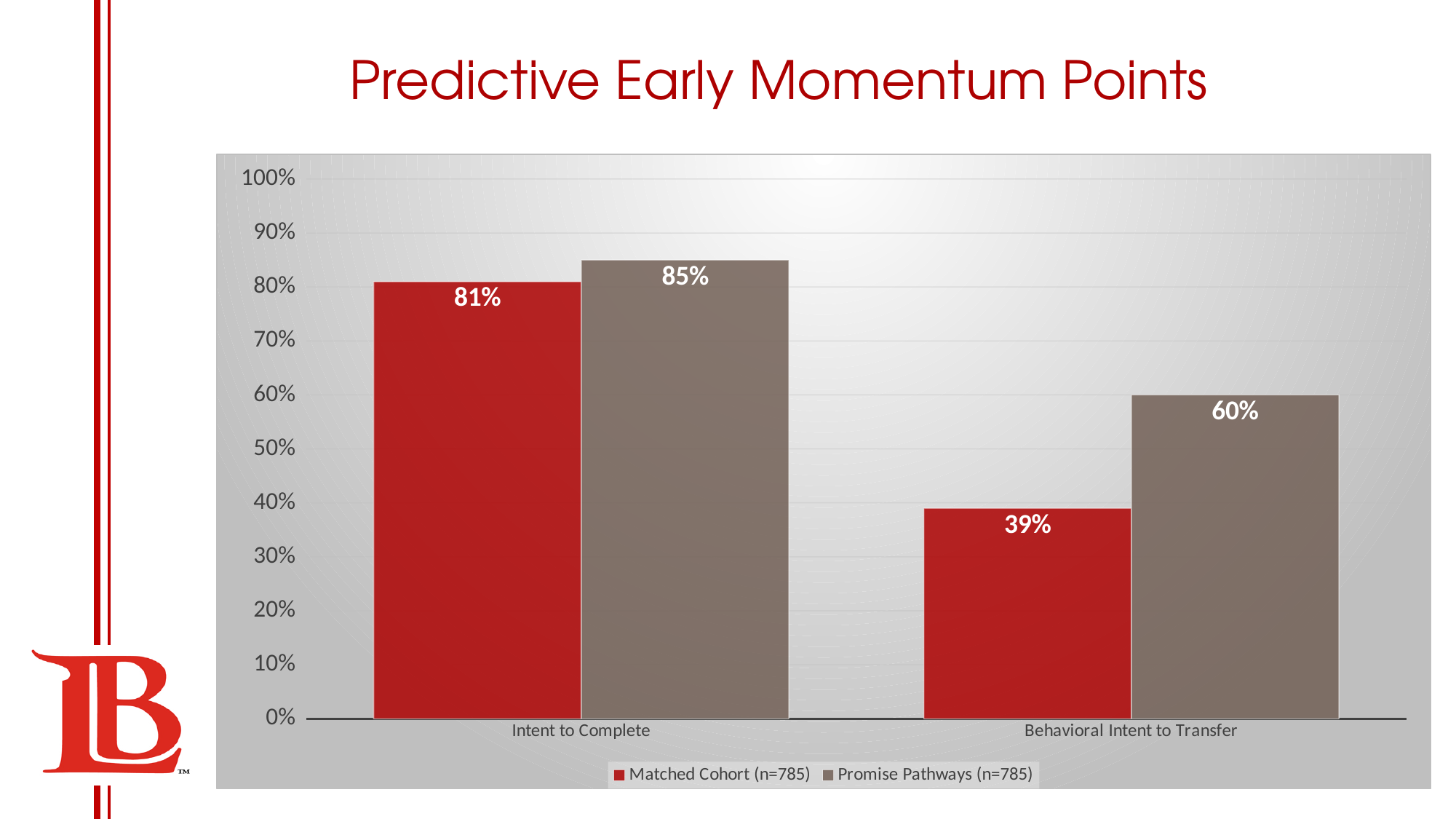

# Predictive Early Momentum Points

### Chart

| Category | Matched Cohort (n=785) | Promise Pathways (n=785) |
|---|---|---|
| Intent to Complete | 0.81 | 0.85 |
| Behavioral Intent to Transfer | 0.39 | 0.6 |